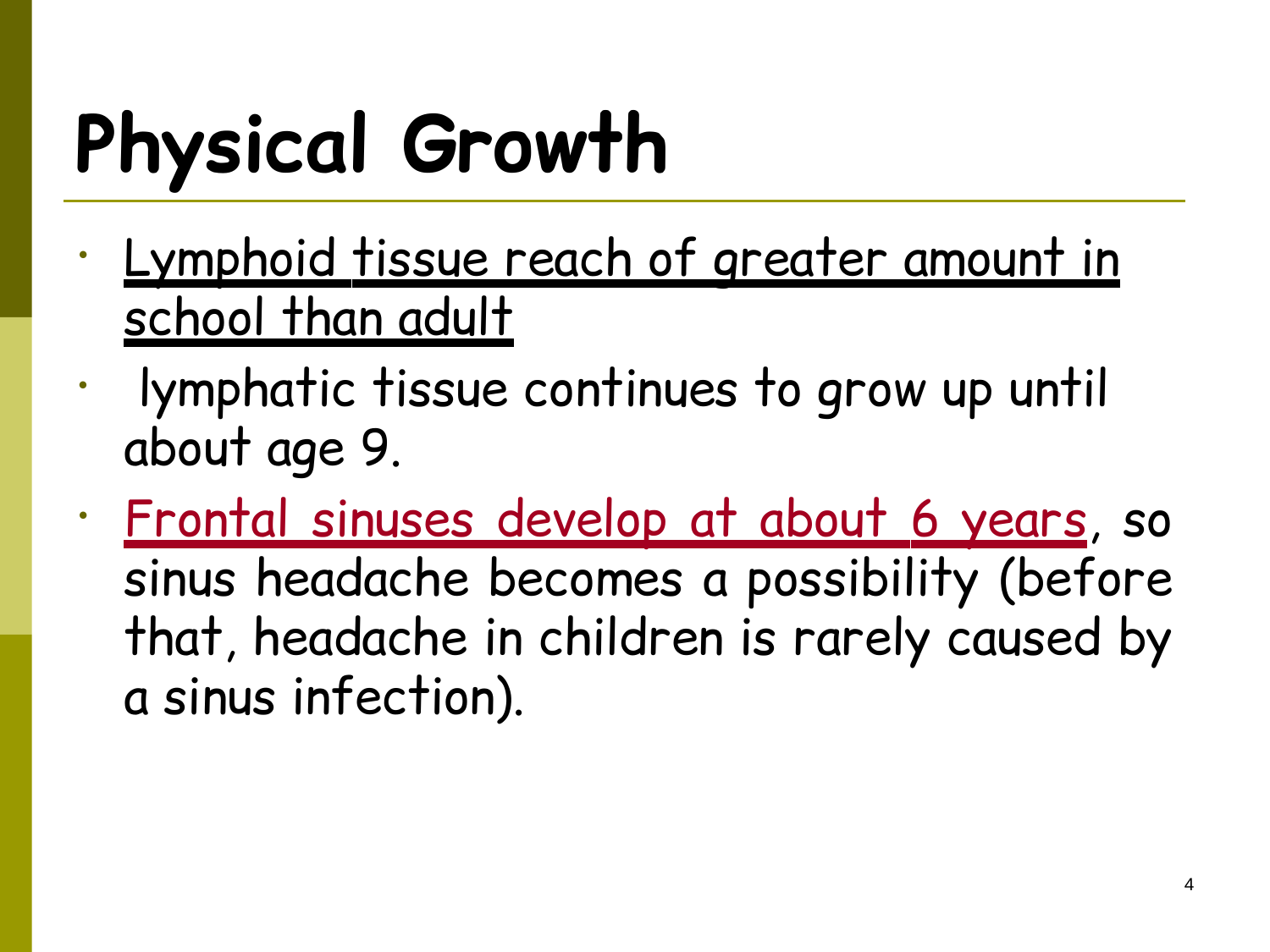

# Physical Growth

Lymphoid tissue reach of greater amount in
school than adult

lymphatic tissue continues to grow up until
about age 9.

Frontal sinuses develop at about 6 years, so sinus headache becomes a possibility (before that, headache in children is rarely caused by a sinus infection).

4